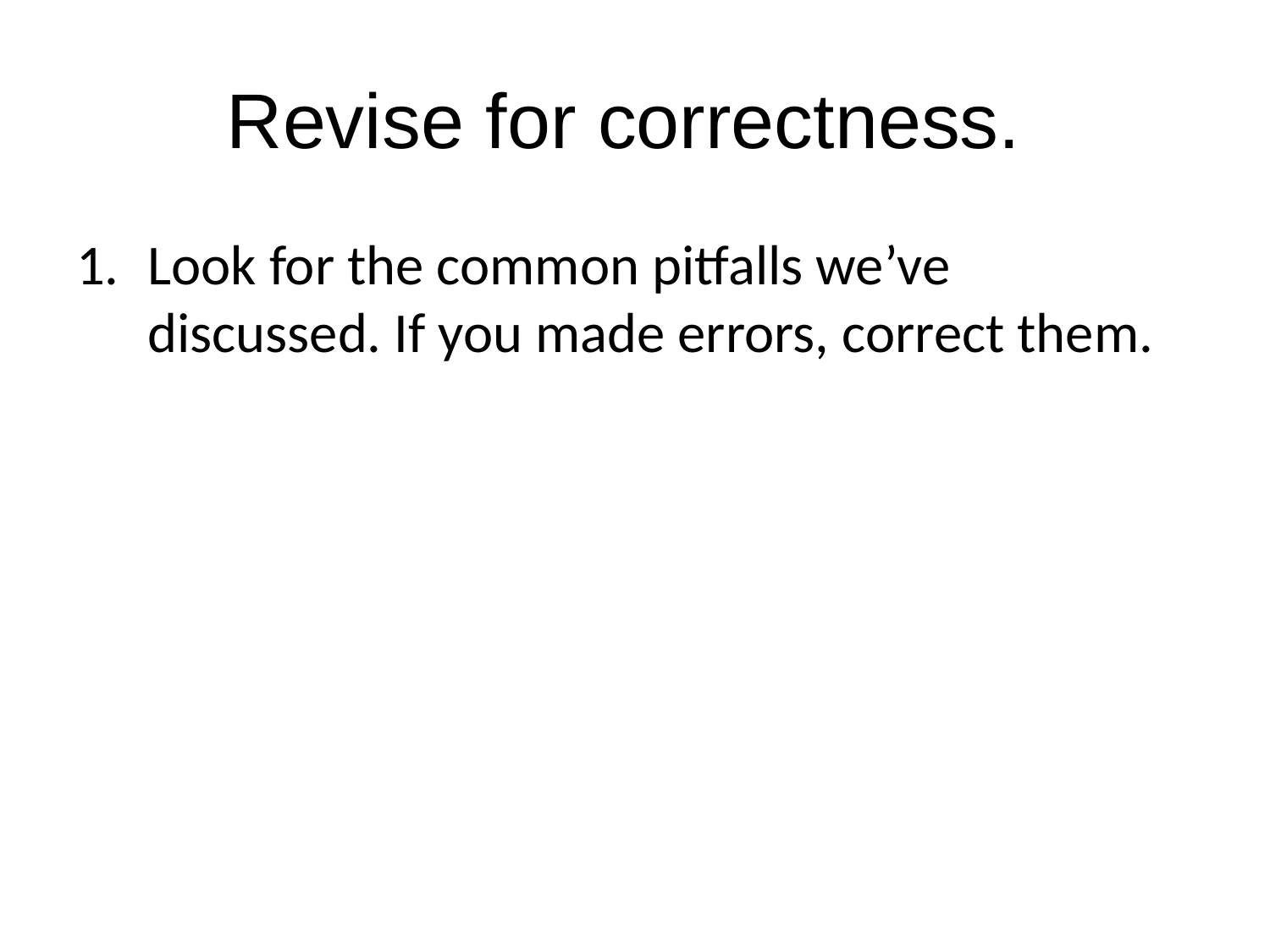

# Revise for correctness.
Look for the common pitfalls we’ve discussed. If you made errors, correct them.